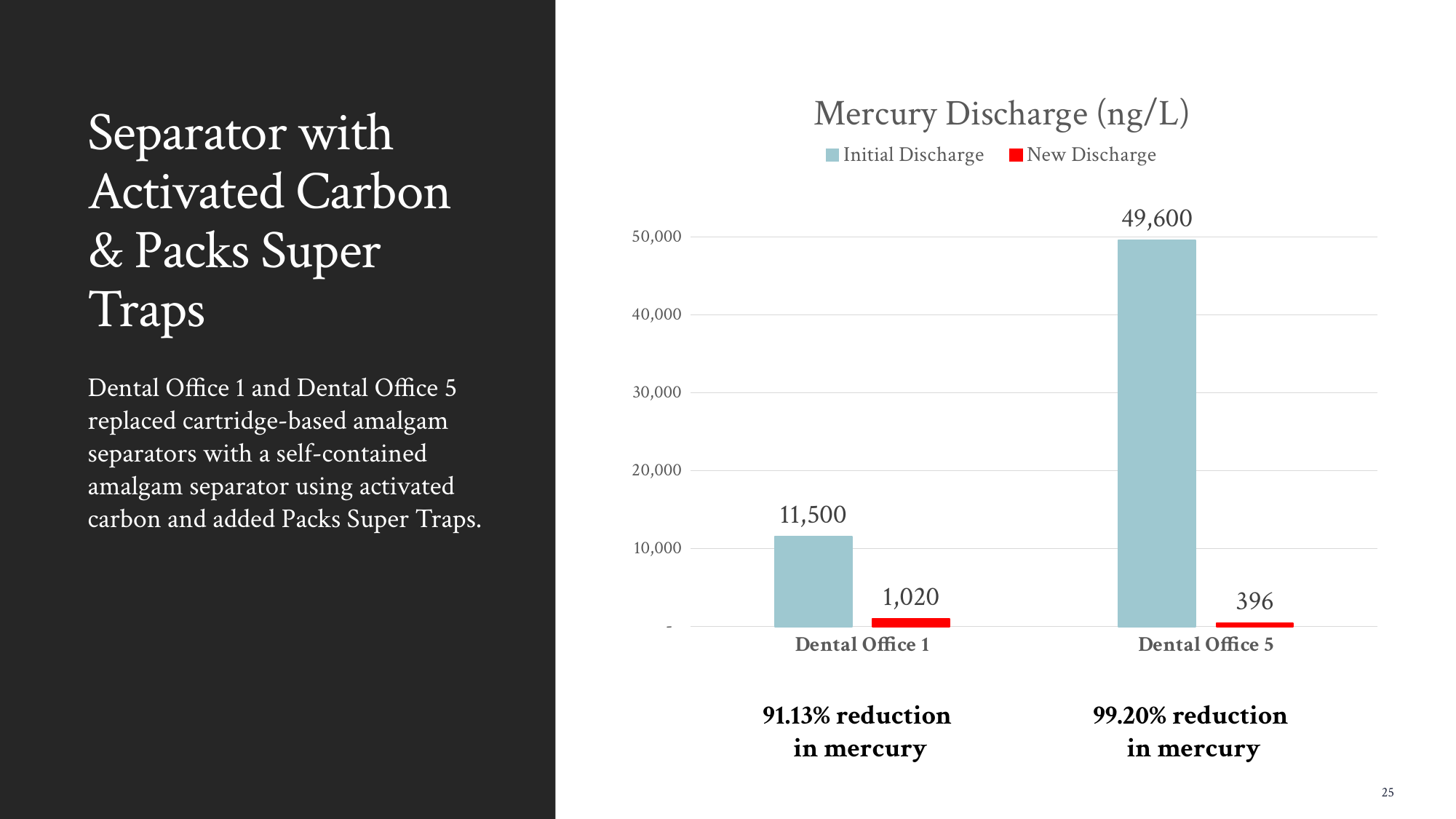

Mercury Discharge (ng/L)
# Separator with Activated Carbon & Packs Super Traps

### Chart

| Category | Initial Discharge | New Discharge |
|---|---|---|
| Dental Office 1 | 11500.0 | 1020.0 |
| Dental Office 5 | 49600.0 | 396.0 |
Dental Office 1 and Dental Office 5 replaced cartridge-based amalgam separators with a self-contained amalgam separator using activated carbon and added Packs Super Traps.
91.13% reduction
in mercury
99.20% reduction
in mercury
25